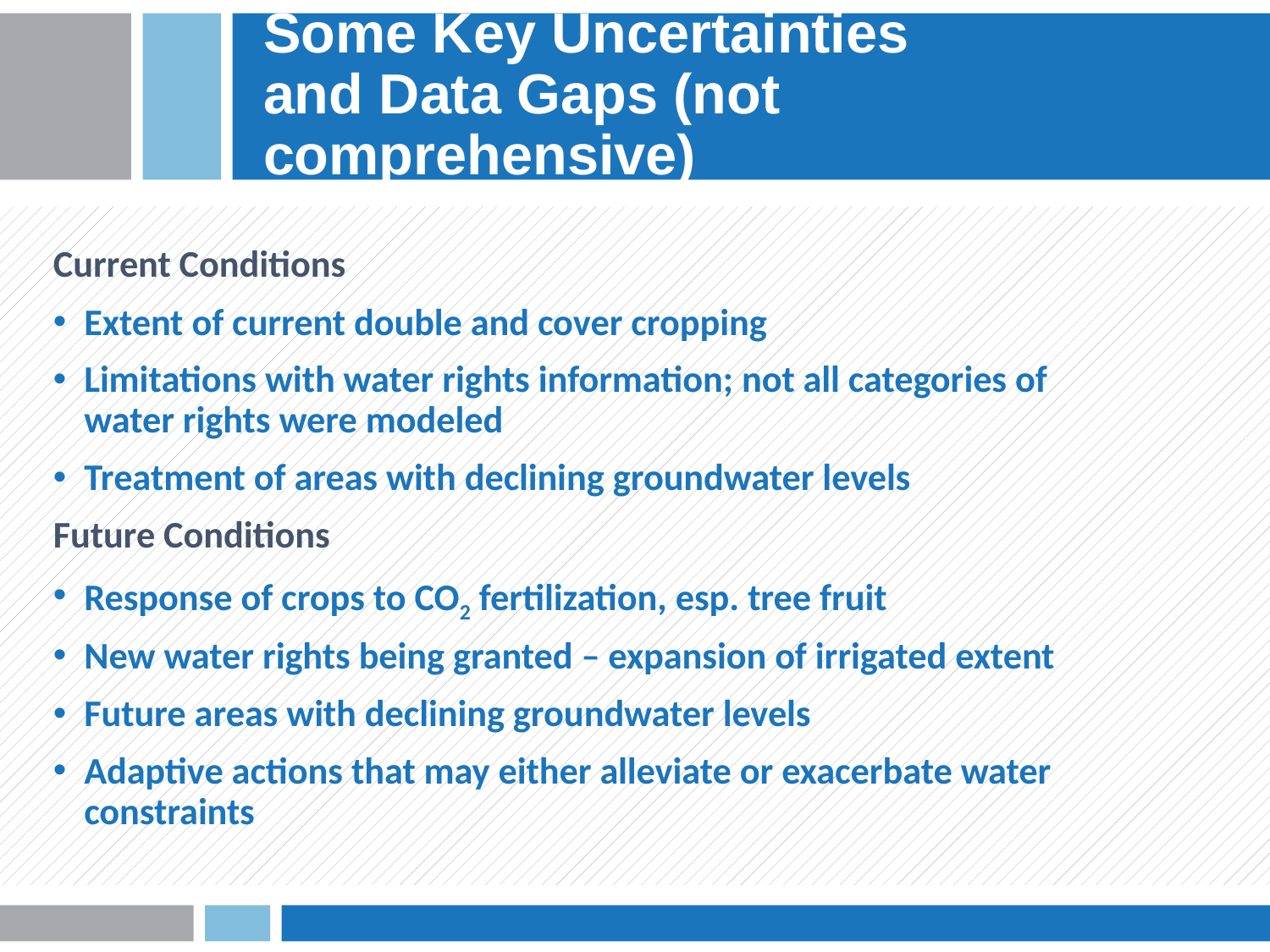

# Some Key Uncertainties and Data Gaps (not comprehensive)
Current Conditions
Extent of current double and cover cropping
Limitations with water rights information; not all categories of water rights were modeled
Treatment of areas with declining groundwater levels
Future Conditions
Response of crops to CO2 fertilization, esp. tree fruit
New water rights being granted – expansion of irrigated extent
Future areas with declining groundwater levels
Adaptive actions that may either alleviate or exacerbate water constraints